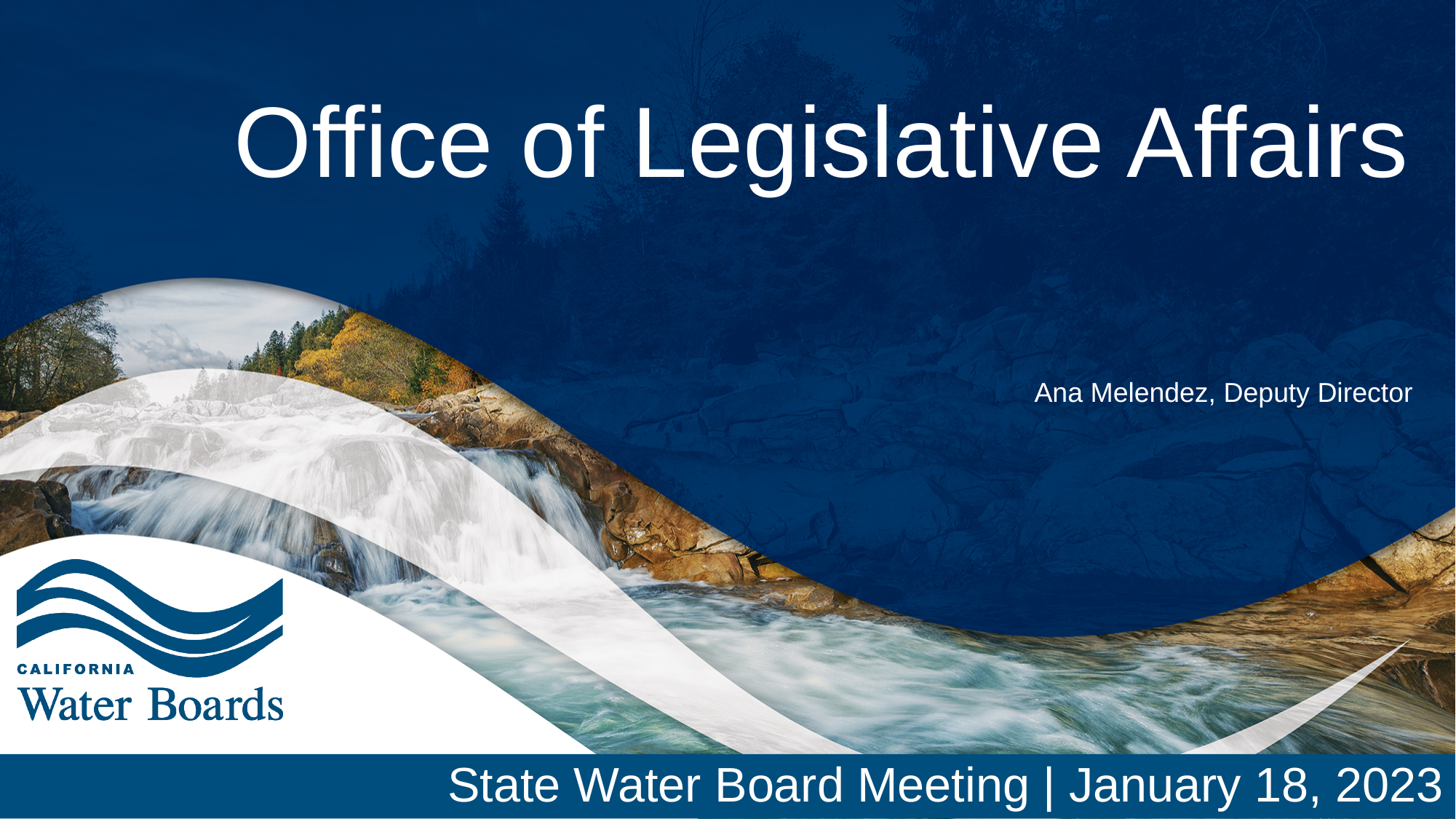

# Office of Legislative Affairs
Ana Melendez, Deputy Director
State Water Board Meeting | January 18, 2023